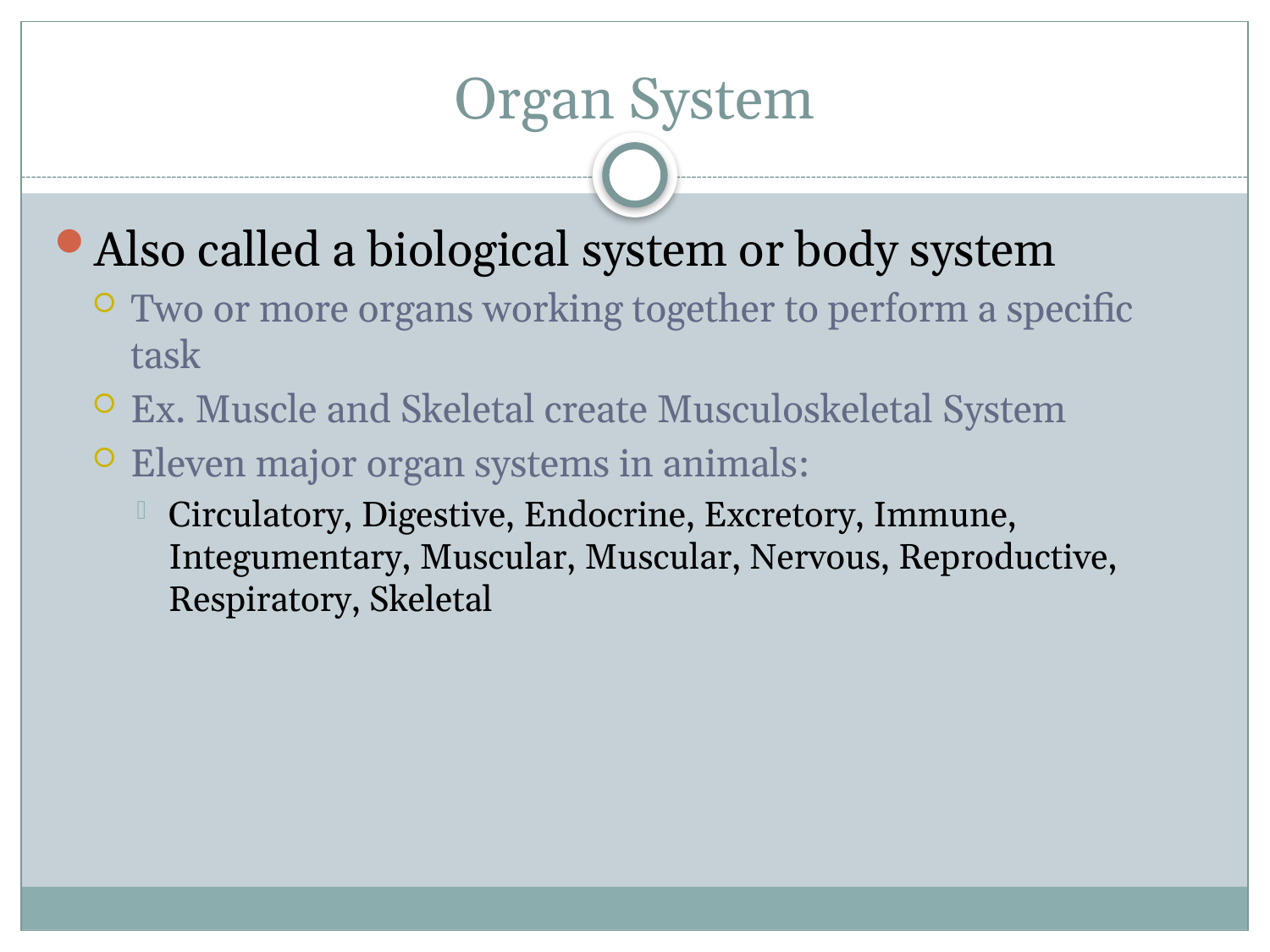

# Organ System
Also called a biological system or body system
Two or more organs working together to perform a specific task
Ex. Muscle and Skeletal create Musculoskeletal System
Eleven major organ systems in animals:
Circulatory, Digestive, Endocrine, Excretory, Immune, Integumentary, Muscular, Muscular, Nervous, Reproductive, Respiratory, Skeletal